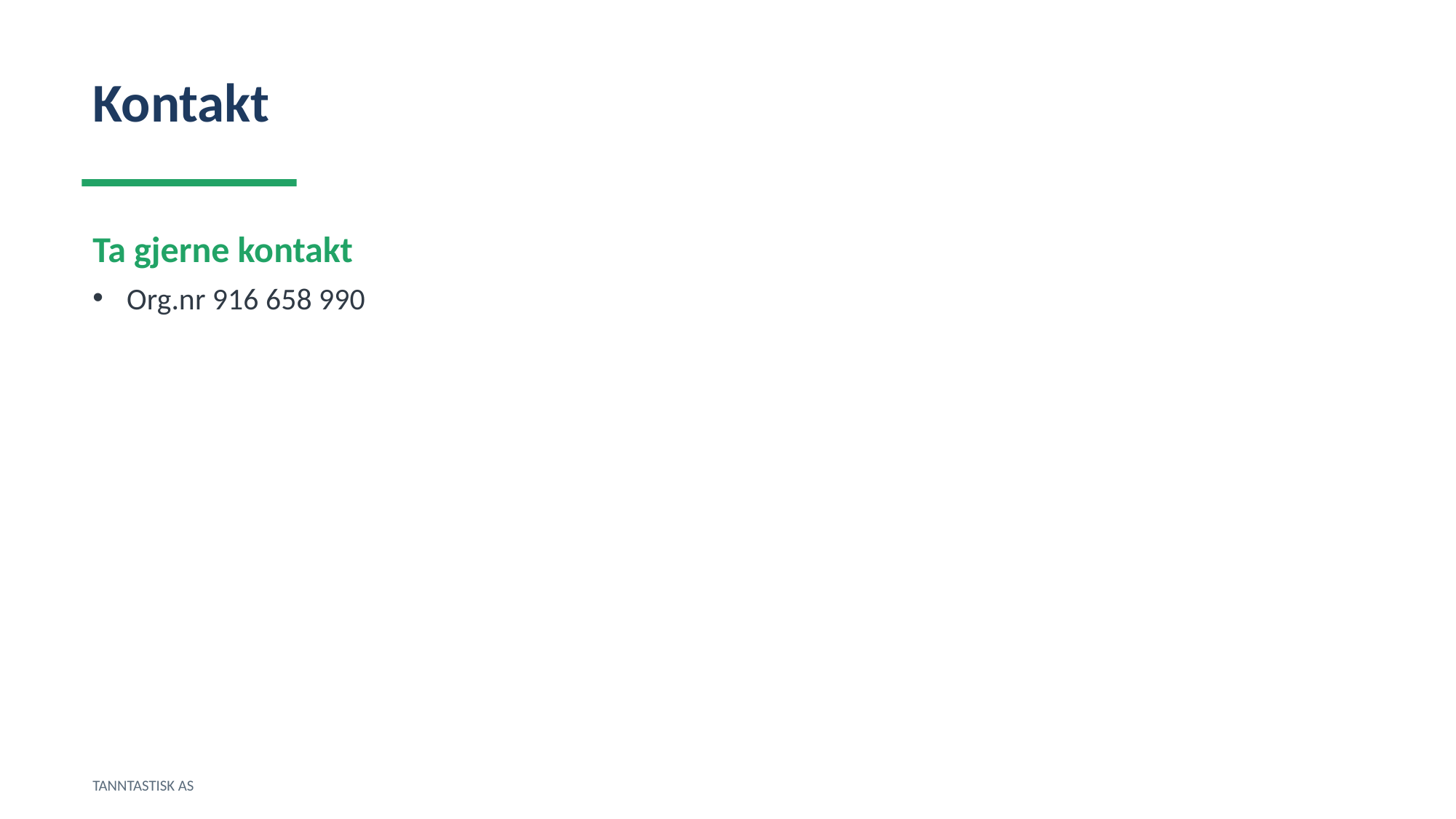

Kontakt

Ta gjerne kontakt
Org.nr 916 658 990
TANNTASTISK AS